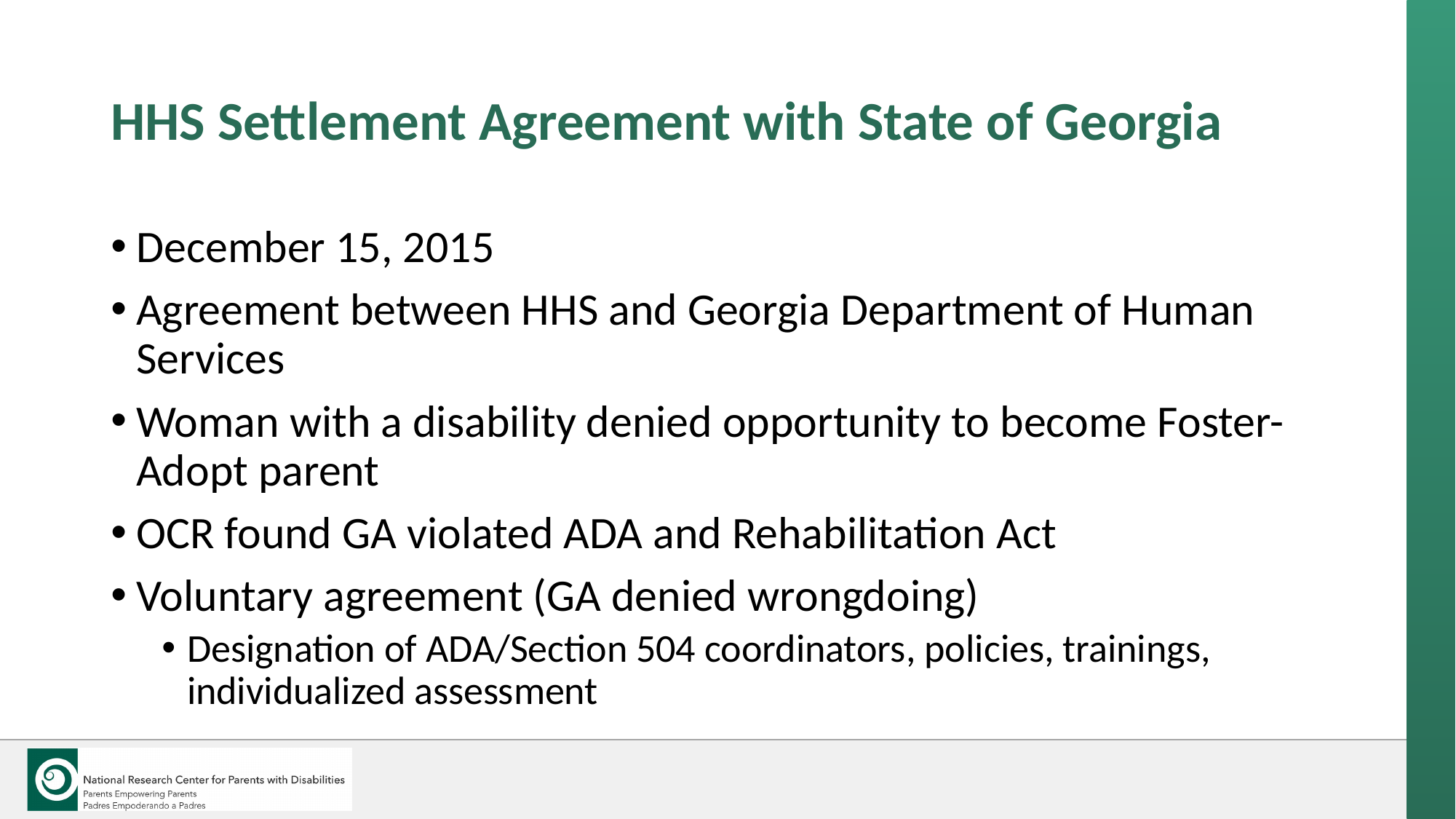

# HHS Settlement Agreement with State of Georgia
December 15, 2015
Agreement between HHS and Georgia Department of Human Services
Woman with a disability denied opportunity to become Foster-Adopt parent
OCR found GA violated ADA and Rehabilitation Act
Voluntary agreement (GA denied wrongdoing)
Designation of ADA/Section 504 coordinators, policies, trainings, individualized assessment